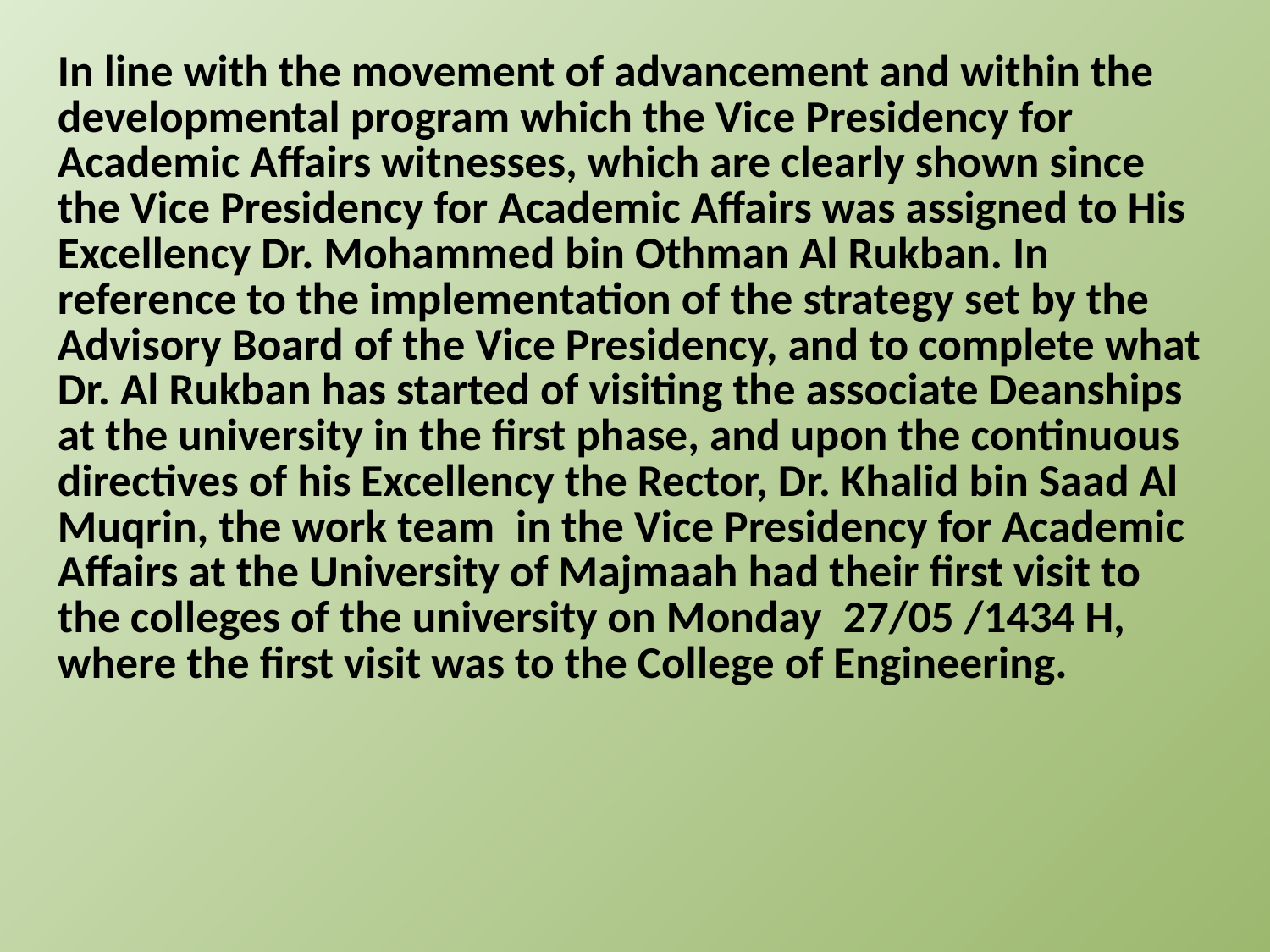

In line with the movement of advancement and within the developmental program which the Vice Presidency for Academic Affairs witnesses, which are clearly shown since the Vice Presidency for Academic Affairs was assigned to His Excellency Dr. Mohammed bin Othman Al Rukban. In reference to the implementation of the strategy set by the  Advisory Board of the Vice Presidency, and to complete what Dr. Al Rukban has started of visiting the associate Deanships at the university in the first phase, and upon the continuous directives of his Excellency the Rector, Dr. Khalid bin Saad Al Muqrin, the work team  in the Vice Presidency for Academic Affairs at the University of Majmaah had their first visit to the colleges of the university on Monday  27/05 /1434 H, where the first visit was to the College of Engineering.